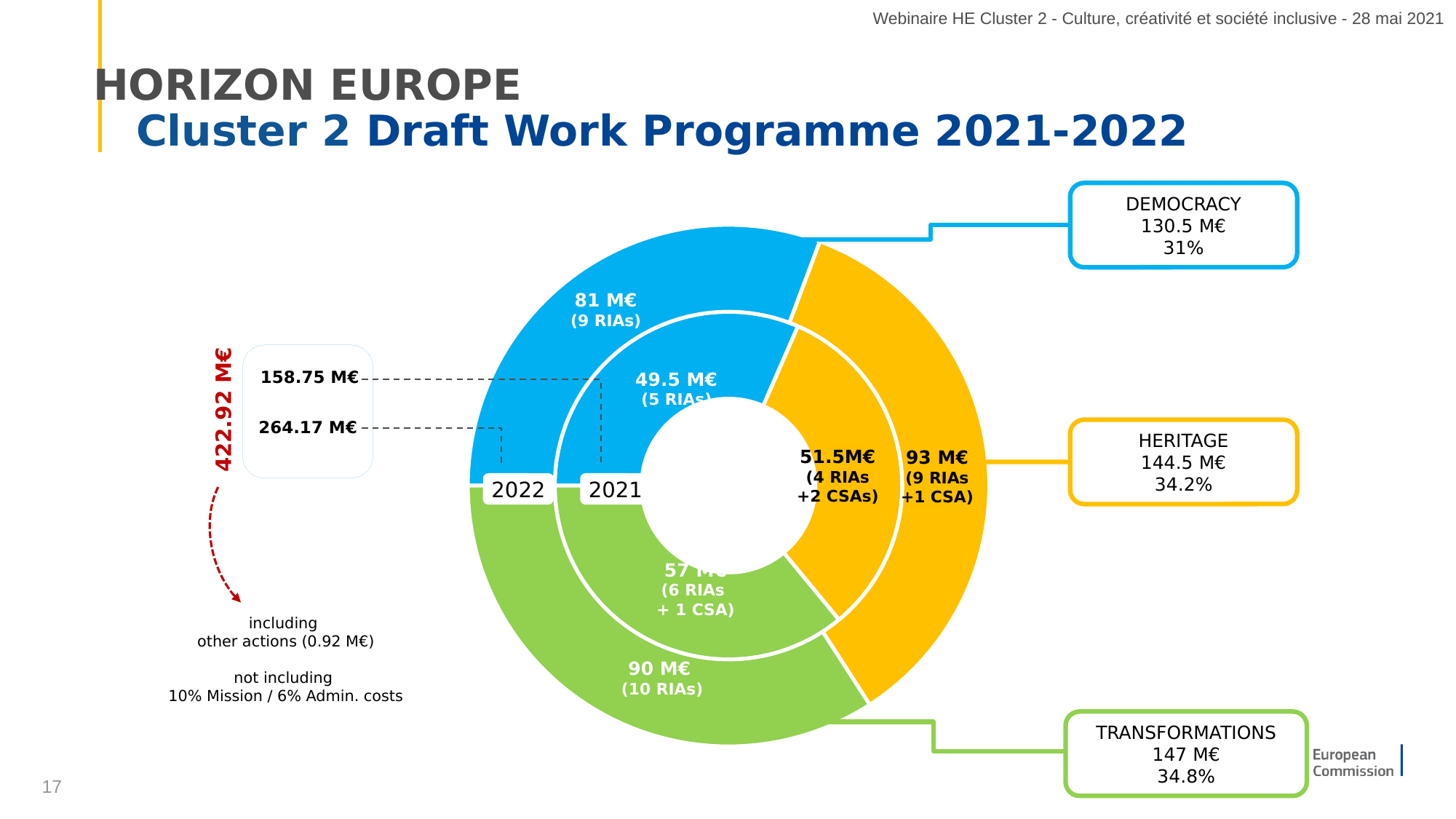

Webinaire HE Cluster 2 - Culture, créativité et société inclusive - 28 mai 2021
# HORIZON EUROPE Cluster 2 Draft Work Programme 2021-2022
DEMOCRACY
130.5 M€
31%

### Chart

| Category | 2021 | 2022 |
|---|---|---|
| DEMOCRACY | 50.0 | 81.0 |
| HERITAGE | 51.5 | 92.8 |
| TRANSFORMATIONS | 57.0 | 90.0 |
81 M€
(9 RIAs)

158.75 M€
264.17 M€
422.92 M€
49.5 M€
(5 RIAs)
HERITAGE
144.5 M€
34.2%

51.5M€
(4 RIAs
+2 CSAs)
93 M€
(9 RIAs
+1 CSA)
2022
2021
57 M€
(6 RIAs
+ 1 CSA)
including ​
other actions (0.92 M€)​

​not including ​
10% Mission / 6% Admin. costs
90 M€
 (10 RIAs)
TRANSFORMATIONS
147 M€
34.8%
17